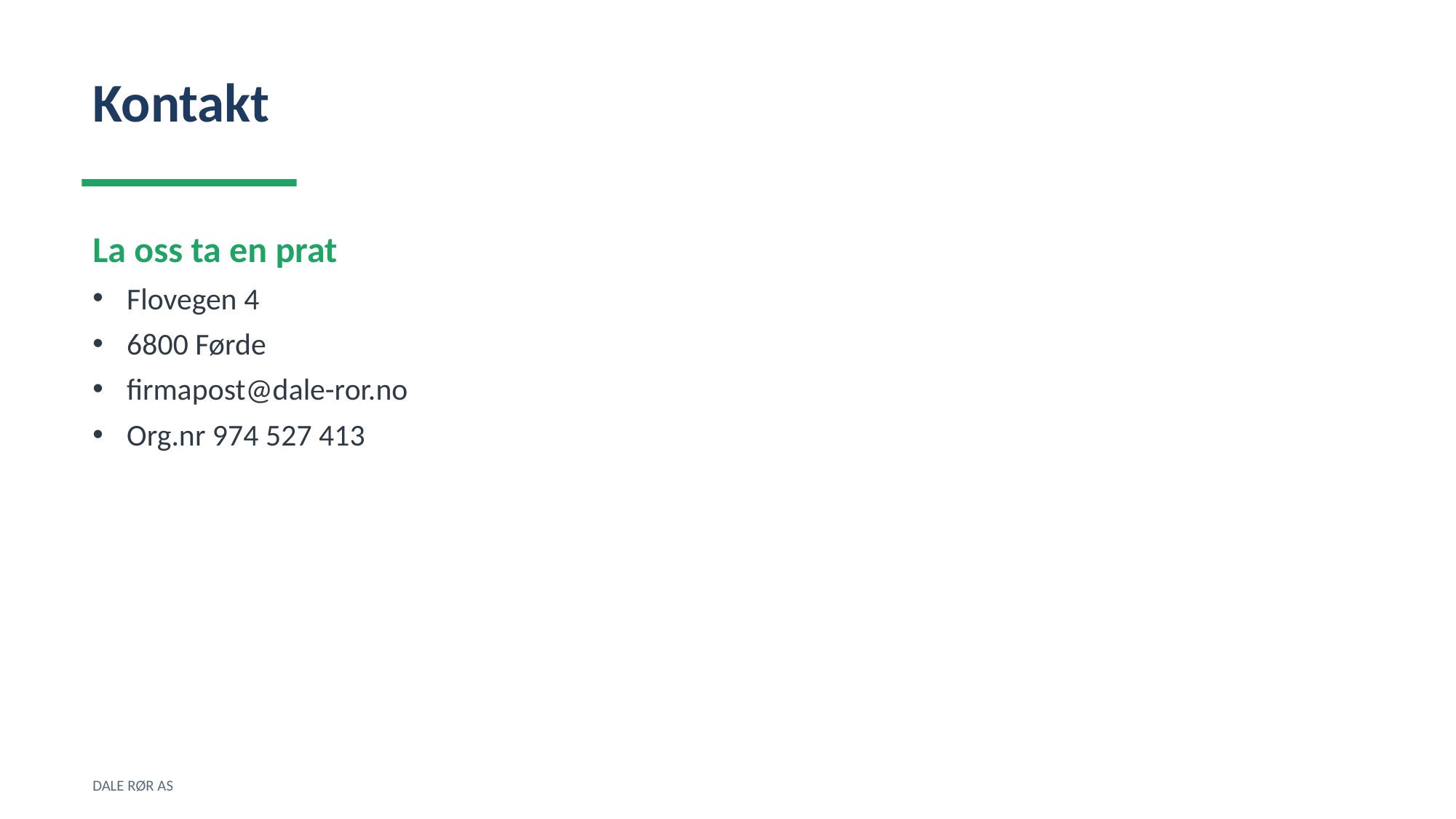

Kontakt

La oss ta en prat
Flovegen 4
6800 Førde
firmapost@dale-ror.no
Org.nr 974 527 413
DALE RØR AS